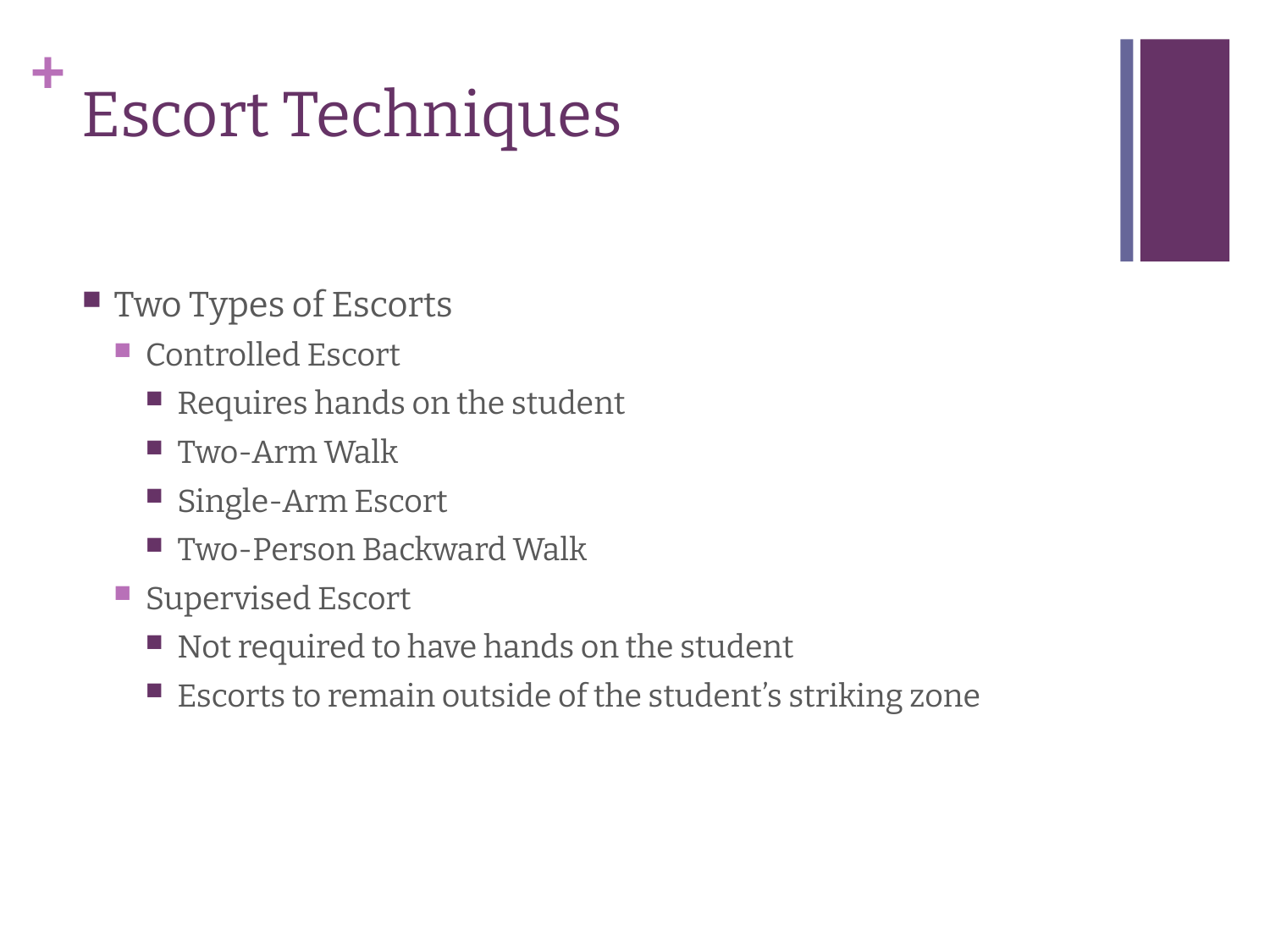

# Escort Techniques
Two Types of Escorts
Controlled Escort
Requires hands on the student
Two-Arm Walk
Single-Arm Escort
Two-Person Backward Walk
Supervised Escort
Not required to have hands on the student
Escorts to remain outside of the student’s striking zone